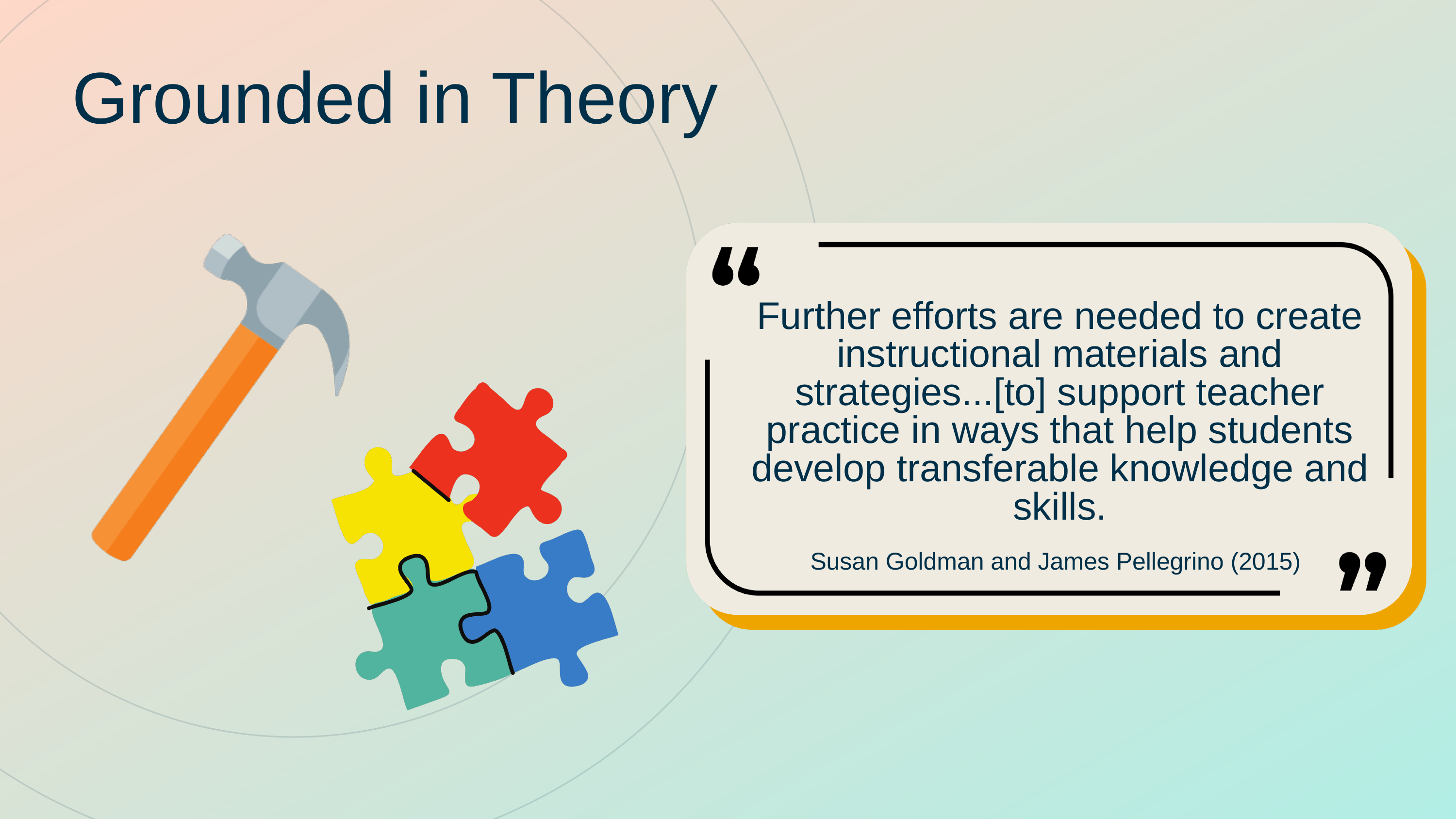

Grounded in Theory

Further efforts are needed to create instructional materials and strategies...[to] support teacher practice in ways that help students develop transferable knowledge and skills.

Susan Goldman and James Pellegrino (2015)